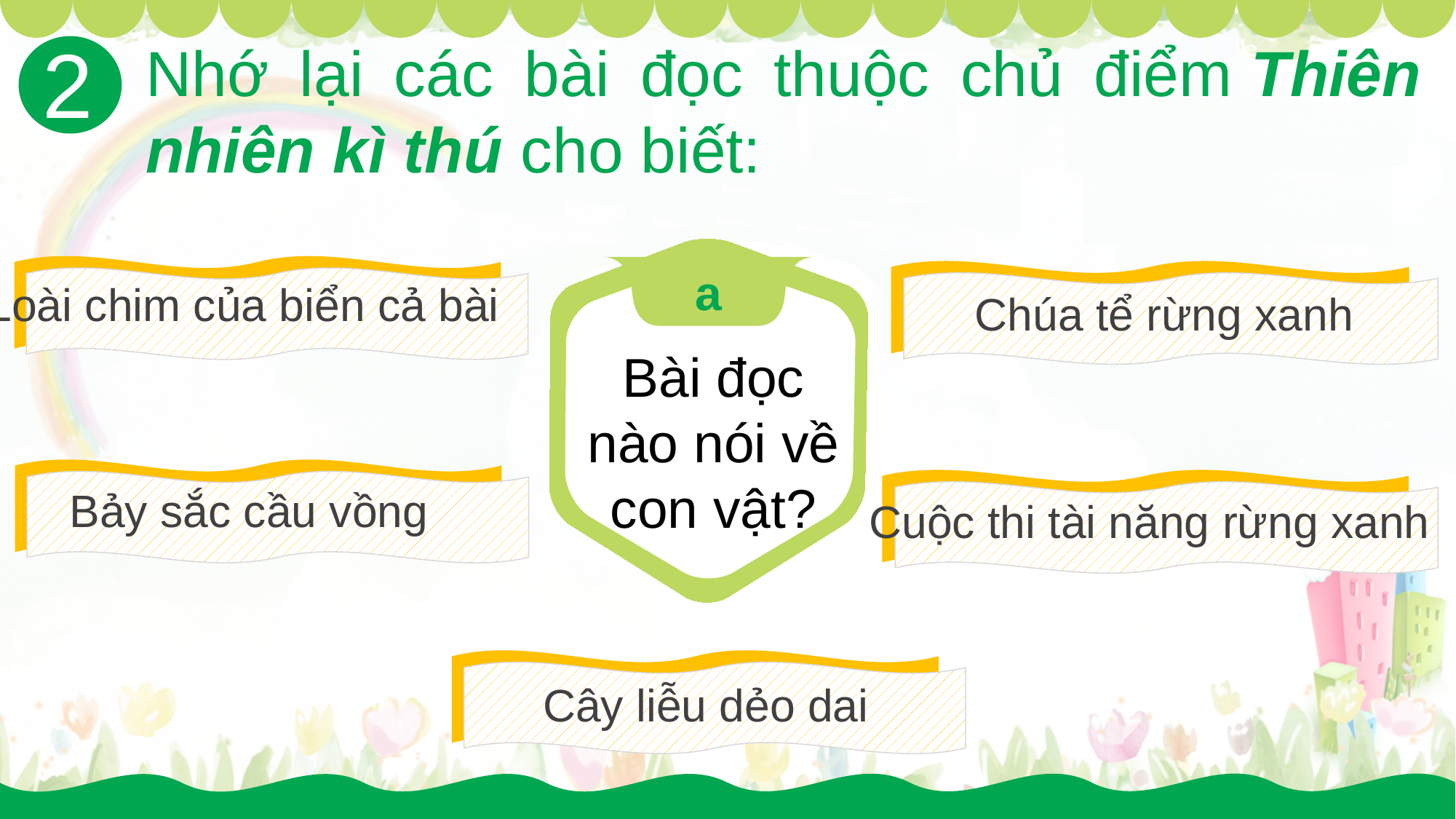

2

Nhớ lại các bài đọc thuộc chủ điểm Thiên nhiên kì thú cho biết:

a

Bài đọc nào nói về con vật?

Loài chim của biển cả bài

Chúa tể rừng xanh

Bảy sắc cầu vồng

Cuộc thi tài năng rừng xanh

Cây liễu dẻo dai